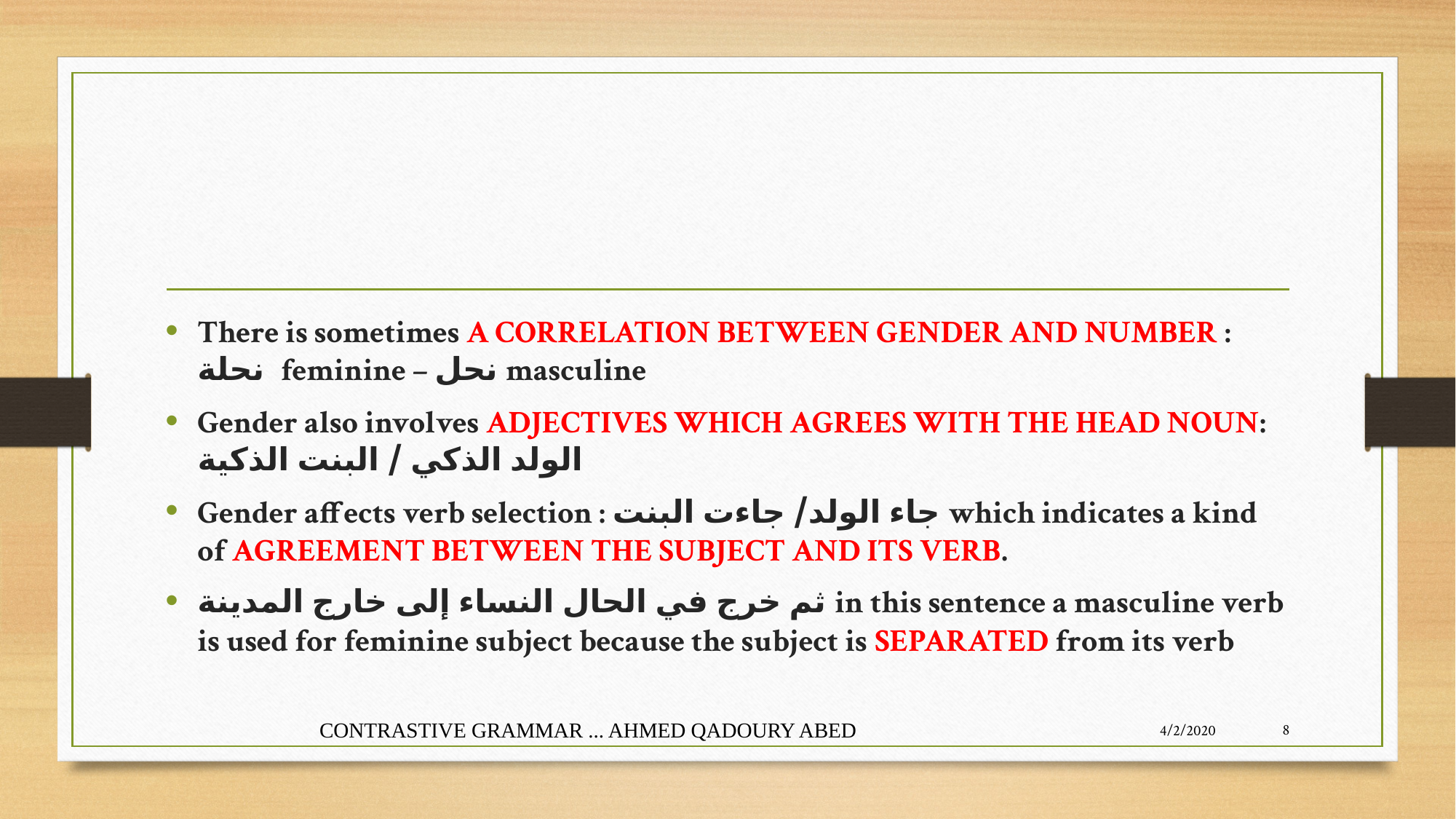

There is sometimes A CORRELATION BETWEEN GENDER AND NUMBER : نحلة  feminine – نحل masculine
Gender also involves ADJECTIVES WHICH AGREES WITH THE HEAD NOUN: الولد الذكي / البنت الذكية
Gender affects verb selection : جاء الولد/ جاءت البنت which indicates a kind of AGREEMENT BETWEEN THE SUBJECT AND ITS VERB.
ثم خرج في الحال النساء إلى خارج المدينة in this sentence a masculine verb is used for feminine subject because the subject is SEPARATED from its verb
CONTRASTIVE GRAMMAR ... AHMED QADOURY ABED
4/2/2020
8